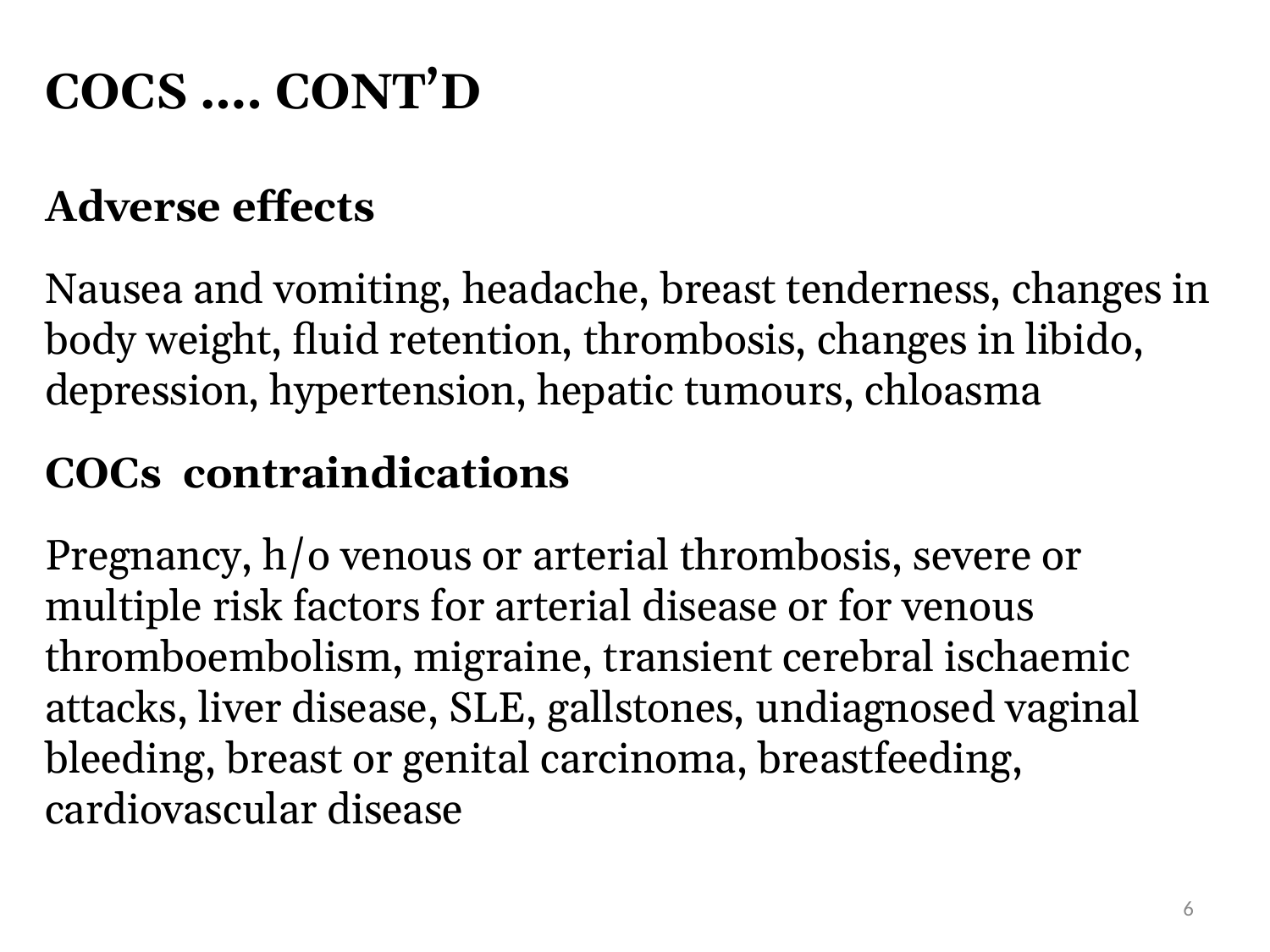

# COCs …. CONT’D
Adverse effects
Nausea and vomiting, headache, breast tenderness, changes in body weight, fluid retention, thrombosis, changes in libido, depression, hypertension, hepatic tumours, chloasma
COCs  contraindications
Pregnancy, h/o venous or arterial thrombosis, severe or multiple risk factors for arterial disease or for venous thromboembolism, migraine, transient cerebral ischaemic attacks, liver disease, SLE, gallstones, undiagnosed vaginal bleeding, breast or genital carcinoma, breastfeeding, cardiovascular disease
6